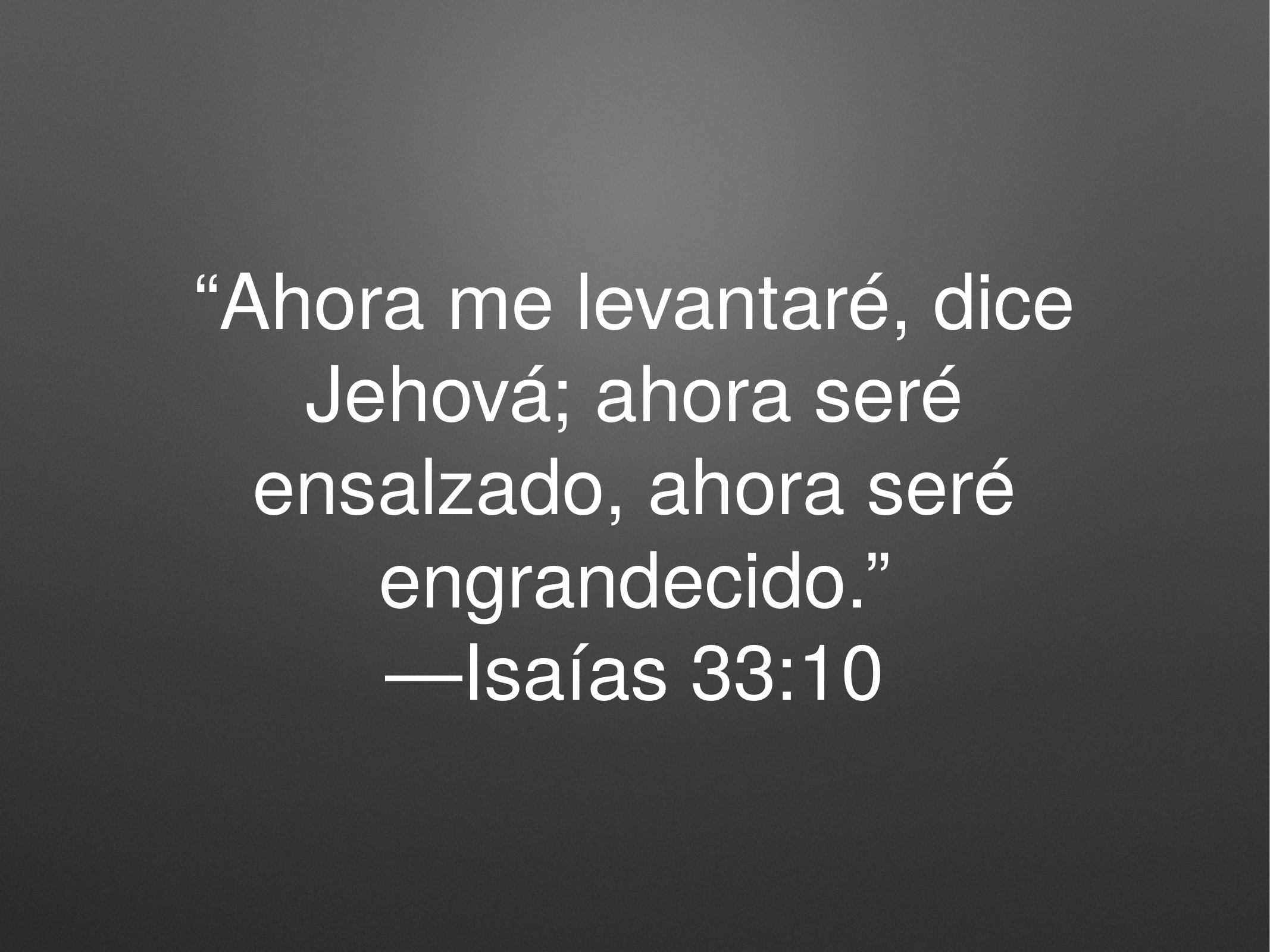

# “Ahora me levantaré, dice Jehová; ahora seré ensalzado, ahora seré engrandecido.”
—Isaías 33:10